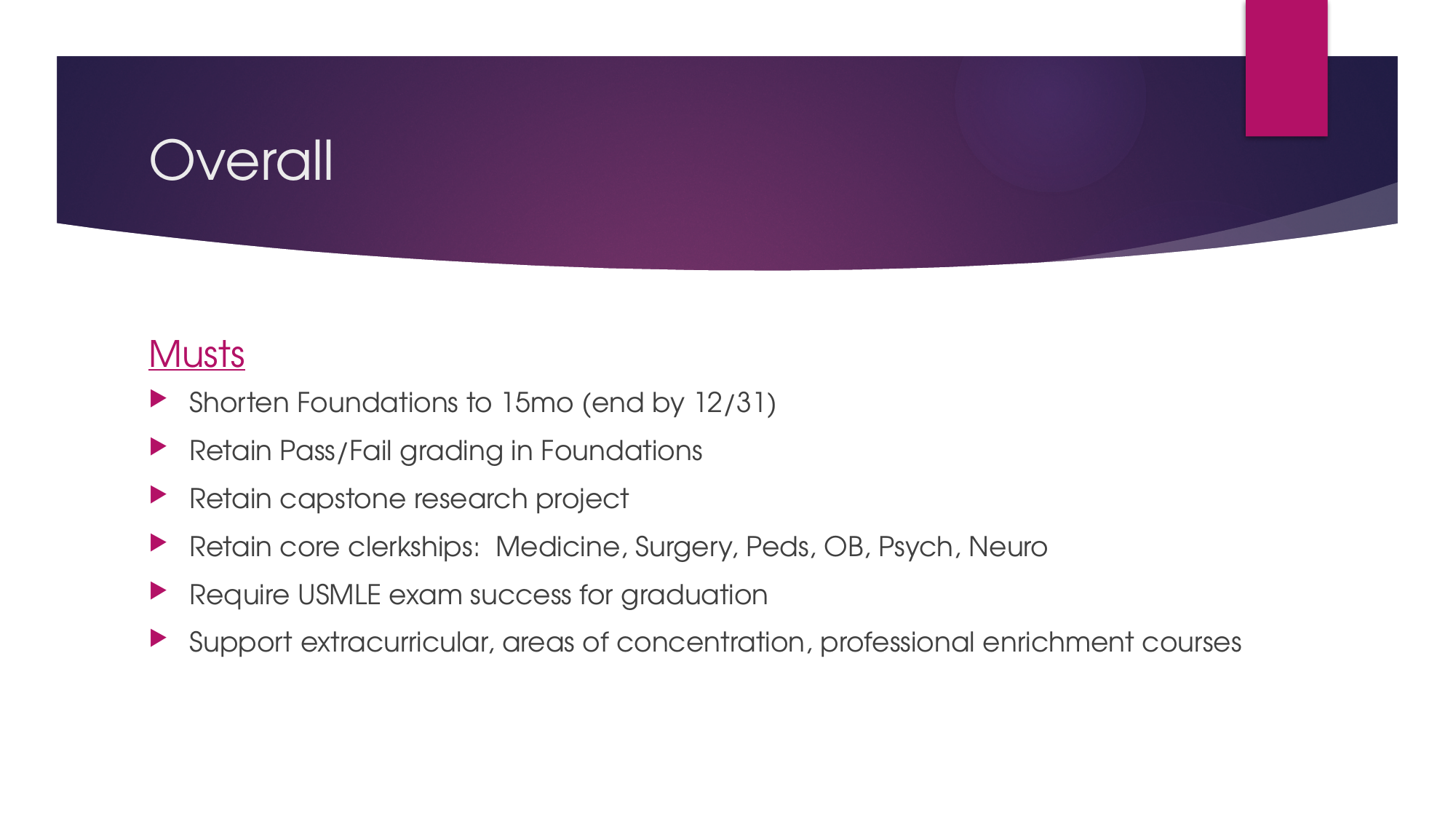

# Overall
Musts
Shorten Foundations to 15mo (end by 12/31)
Retain Pass/Fail grading in Foundations
Retain capstone research project
Retain core clerkships:  Medicine, Surgery, Peds, OB, Psych, Neuro
Require USMLE exam success for graduation
Support extracurricular, areas of concentration, professional enrichment courses